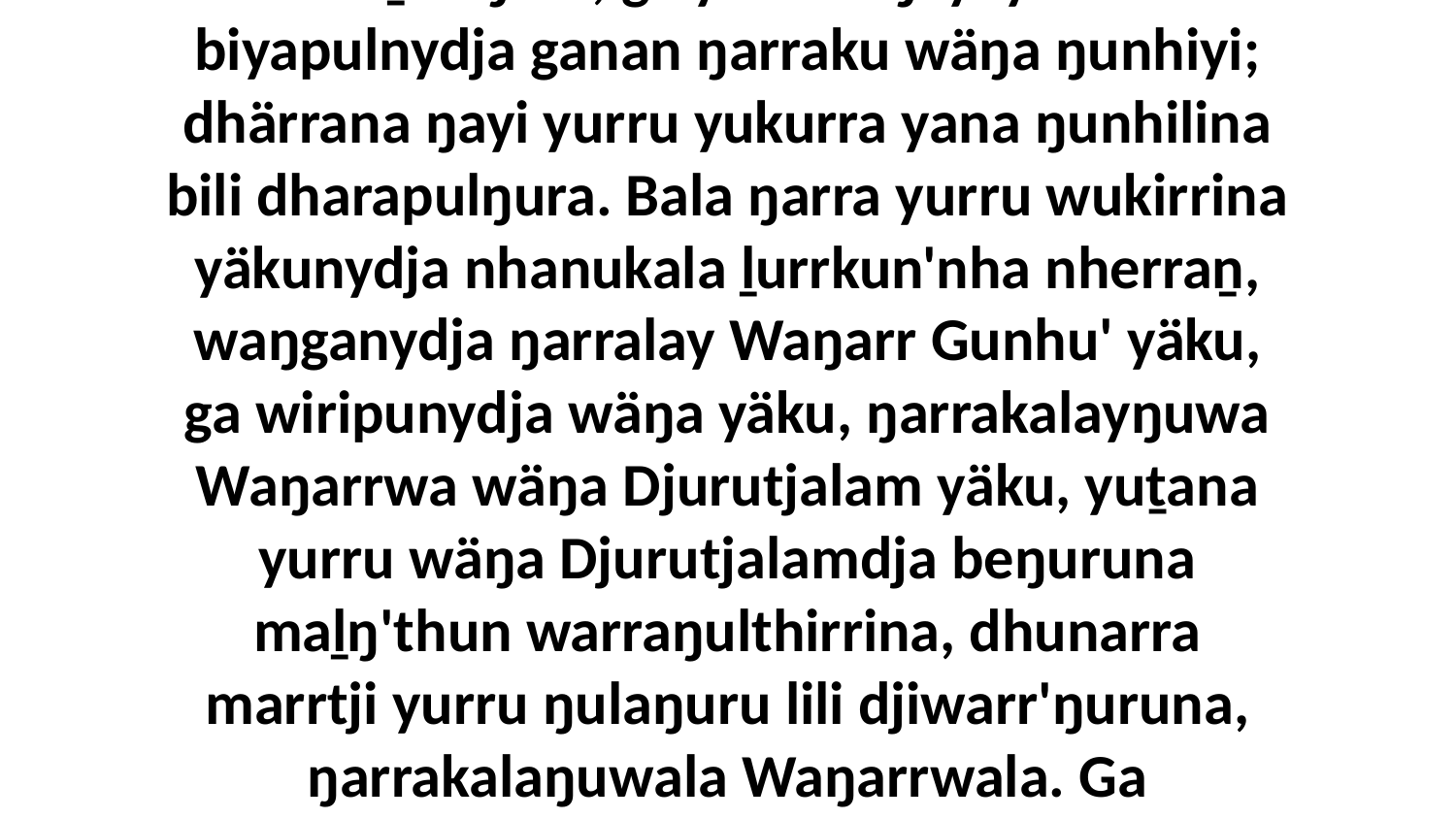

12 Yo, ŋunhi djuḻkmaranhapuyŋunydja yolŋu yurru djingaryun ŋunhili liŋgu ŋarrakalaynha buṉbuŋura, ga yakana ŋayi yurru biyapulnydja ganan ŋarraku wäŋa ŋunhiyi; dhärrana ŋayi yurru yukurra yana ŋunhilina bili dharapulŋura. Bala ŋarra yurru wukirrina yäkunydja nhanukala ḻurrkun'nha nherraṉ, waŋganydja ŋarralay Waŋarr Gunhu' yäku, ga wiripunydja wäŋa yäku, ŋarrakalayŋuwa Waŋarrwa wäŋa Djurutjalam yäku, yuṯana yurru wäŋa Djurutjalamdja beŋuruna maḻŋ'thun warraŋulthirrina, dhunarra marrtji yurru ŋulaŋuru lili djiwarr'ŋuruna, ŋarrakalaŋuwala Waŋarrwala. Ga wiripunydja ŋarra yurru yäku nherraṉ nhanukala, yuṯana ŋarra yäku yurru djingaryun yukurra nhanukala.